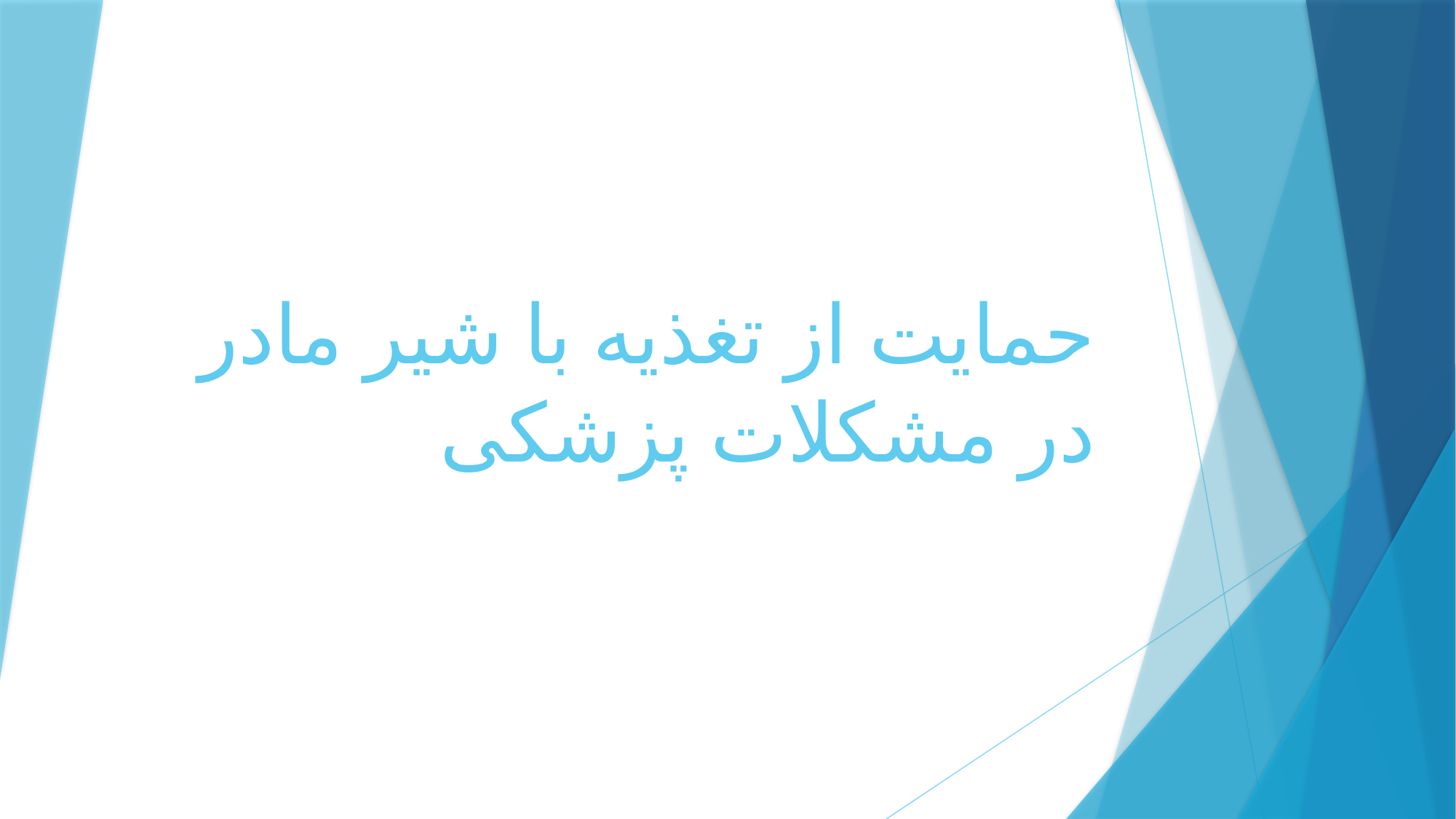

# حمایت از تغذیه با شیر مادر در مشکلات پزشکی